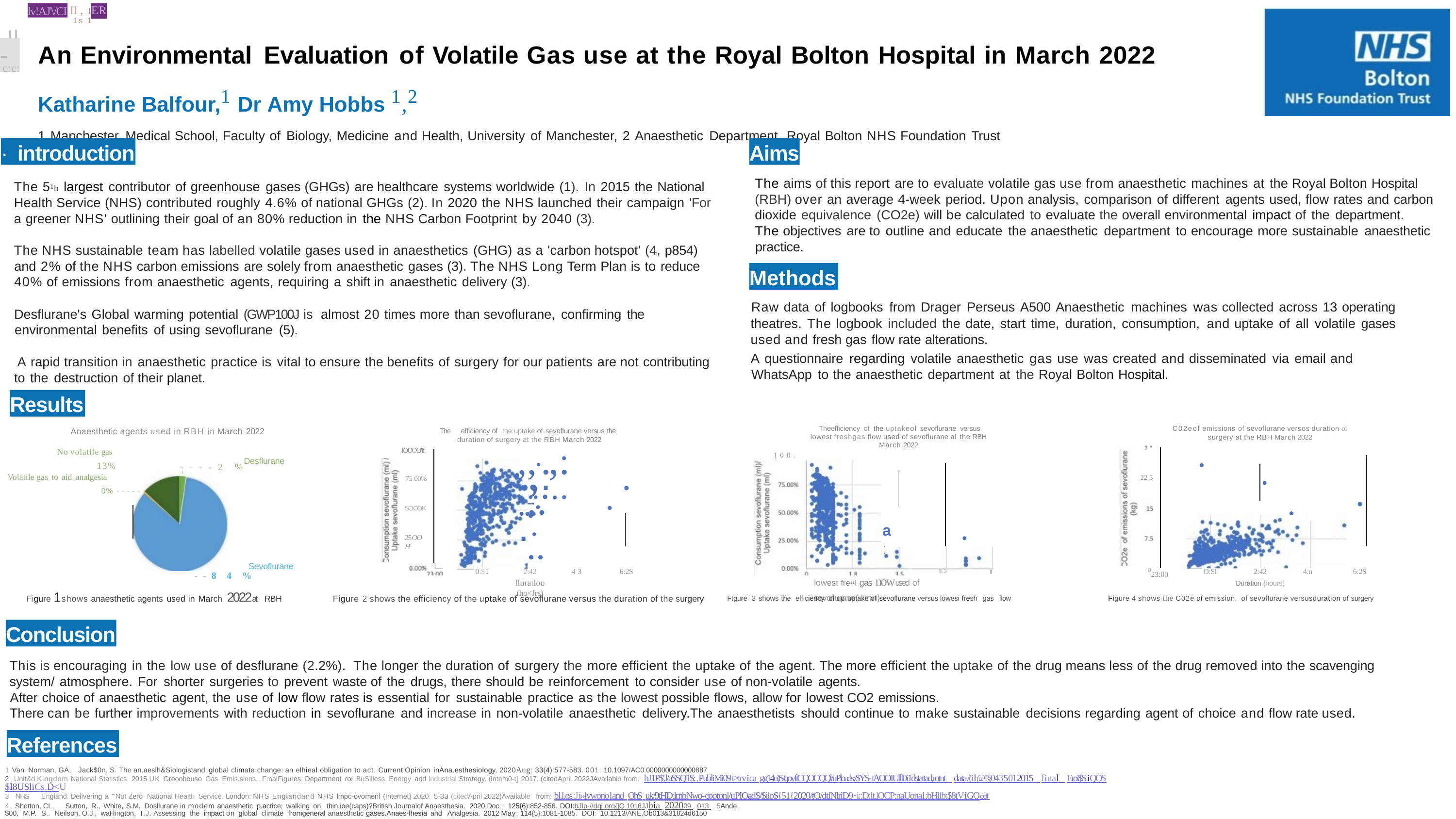

II , IER
1s 1
lv!AJ'\/CI

!l
An Environmental Evaluation of Volatile Gas use at the Royal Bolton Hospital in March 2022
Katharine Balfour,1 Dr Amy Hobbs 1,2
1 Manchester Medical School, Faculty of Biology, Medicine and Health, University of Manchester, 2 Anaesthetic Department, Royal Bolton NHS Foundation Trust
-

c:c:
·	introduction
Aims
The aims of this report are to evaluate volatile gas use from anaesthetic machines at the Royal Bolton Hospital (RBH) over an average 4-week period. Upon analysis, comparison of different agents used, flow rates and carbon dioxide equivalence (CO2e) will be calculated to evaluate the overall environmental impact of the department.
The objectives are to outline and educate the anaesthetic department to encourage more sustainable anaesthetic practice.
The 51h largest contributor of greenhouse gases (GHGs) are healthcare systems worldwide (1). In 2015 the National Health Service (NHS) contributed roughly 4.6% of national GHGs (2). In 2020 the NHS launched their campaign 'For a greener NHS' outlining their goal of an 80% reduction in the NHS Carbon Footprint by 2040 (3).
The NHS sustainable team has labelled volatile gases used in anaesthetics (GHG) as a 'carbon hotspot' (4, p854) and 2% of the NHS carbon emissions are solely from anaesthetic gases (3). The NHS Long Term Plan is to reduce 40% of emissions from anaesthetic agents, requiring a shift in anaesthetic delivery (3).
Methods
Raw data of logbooks from Drager Perseus A500 Anaesthetic machines was collected across 13 operating theatres. The logbook included the date, start time, duration, consumption, and uptake of all volatile gases used and fresh gas flow rate alterations.
A questionnaire regarding volatile anaesthetic gas use was created and disseminated via email and WhatsApp to the anaesthetic department at the Royal Bolton Hospital.
Desflurane's Global warming potential (GWP100J is almost 20 times more than sevoflurane, confirming the environmental benefits of using sevoflurane (5).
A rapid transition in anaesthetic practice is vital to ensure the benefits of surgery for our patients are not contributing to the destruction of their planet.
Results
Theefficiency of the uptakeof sevoflurane versus lowest freshgas flow used of sevoflurane al the RBH March 2022
C02eof emissions of sevoflurane versos duration oi
surgery at the RBH March 2022
Anaesthetic agents used in RBH in March 2022
The  efficiency of the uptake of sevoflurane versus the
,.
,,•.,....
duration of surgery at the RBH March 2022
.,..
No volatile gas
13%
Volatile gas to aid analgesia
0% -----
lOOOO'ff
•
100.
Desflurane
•
----2%
22 5
•
75.00%
....
•
•• • • • •
•
•
•
•
SO.OO'K
a	:
•
•
25OOH
Sevoflurane
--84%
Figure 1shows anaesthetic agents used in March 2022at RBH
2:42
Duration.{hours)
'
2:42
lluratloo (ho<Jrs)
0:$1
4 3
6:2S
023:00
O:Sl
4:n
6:2S
$.3
lowest fre#I gas nowused of sevoflurane(L/min}
Figure 4 shows the C02e of emission, of sevoflurane versusduration of surgery
Figure 2 shows the efficiency of the uptake of sevoflurane versus the duration of the surgery
Ftgure 3 shows the efficiency of up uptake of sevoflurane versus lowesi fresh gas flow
Conclusion
This is encouraging in the low use of desflurane (2.2%). The longer the duration of surgery the more efficient the uptake of the agent. The more efficient the uptake of the drug means less of the drug removed into the scavenging system/ atmosphere. For shorter surgeries to prevent waste of the drugs, there should be reinforcement to consider use of non-volatile agents.
After choice of anaesthetic agent, the use of low flow rates is essential for sustainable practice as the lowest possible flows, allow for lowest CO2 emissions.
There can be further improvements with reduction in sevoflurane and increase in non-volatile anaesthetic delivery.The anaesthetists should continue to make sustainable decisions regarding agent of choice and flow rate used.
References
1 Van Norman, GA,  Jack$0n, S. The an.aeslh&Siologistand global climate change: an elhieal obligation to act. Current Opinion inAna.esthesiology. 2020Aug: 33(4):577-583. 001: 10.1097/AC0.0000000000000887
2 Unit&d Kingdom National Statistics. 2015 UK Greonhouso Gas Emis.sions. FmalFigures. Department ror BuSilless, Energy and Industrial Strategy. (lntem0-t] 2017. (citedApril 2022JAvailablo from: bJIP$'.l/a$SQ1$:,PubliMi09t>trvica gg14u)S/qoyftCQOOQQl/uPloads:/$YS-tAOOIUlll0i1dstattad,rotnt  data/(il@!§0435012015  final  Eroi$SiQOS $l8USliCs,D<U
3 NHS  England. Delivering a '"Not Zero· National Health Service. London: NHS Englandand NHS lmpc-ovomenl (Internet] 2020: 5-33 (citedApril 2022)Available from: bl.l,os:Ji»lvwonoland Oh$ uk/9tHD:lmbNwo-cootonl/uPIOad$/$ilo${51{2020/tO/dtlNlriD9·i::D:lt.lOCP:naUonal:bHllb:$8tViGOodf
4 Shotton, CL,  Sutton, R., White, S.M. Dosllurane in modem anaesthetic p,actice: walking on thin ioe(caps)?British Journalof Anaesthesia. 2020 Doc.; 125{6):852-856. DOI:bJlp·//dgj org{]Q 1016JJbia 202009 013  5Ande,$00, M.P. S.. Neilson, O.J., waHington, T.J. Assessing the impact on global climate fromgeneral anaesthetic gases.Anaes-lhesia and Analgesia. 2012 May; 114{5}:1081-1085. DOI: 10.1213/ANE.Ob013&31824d6150